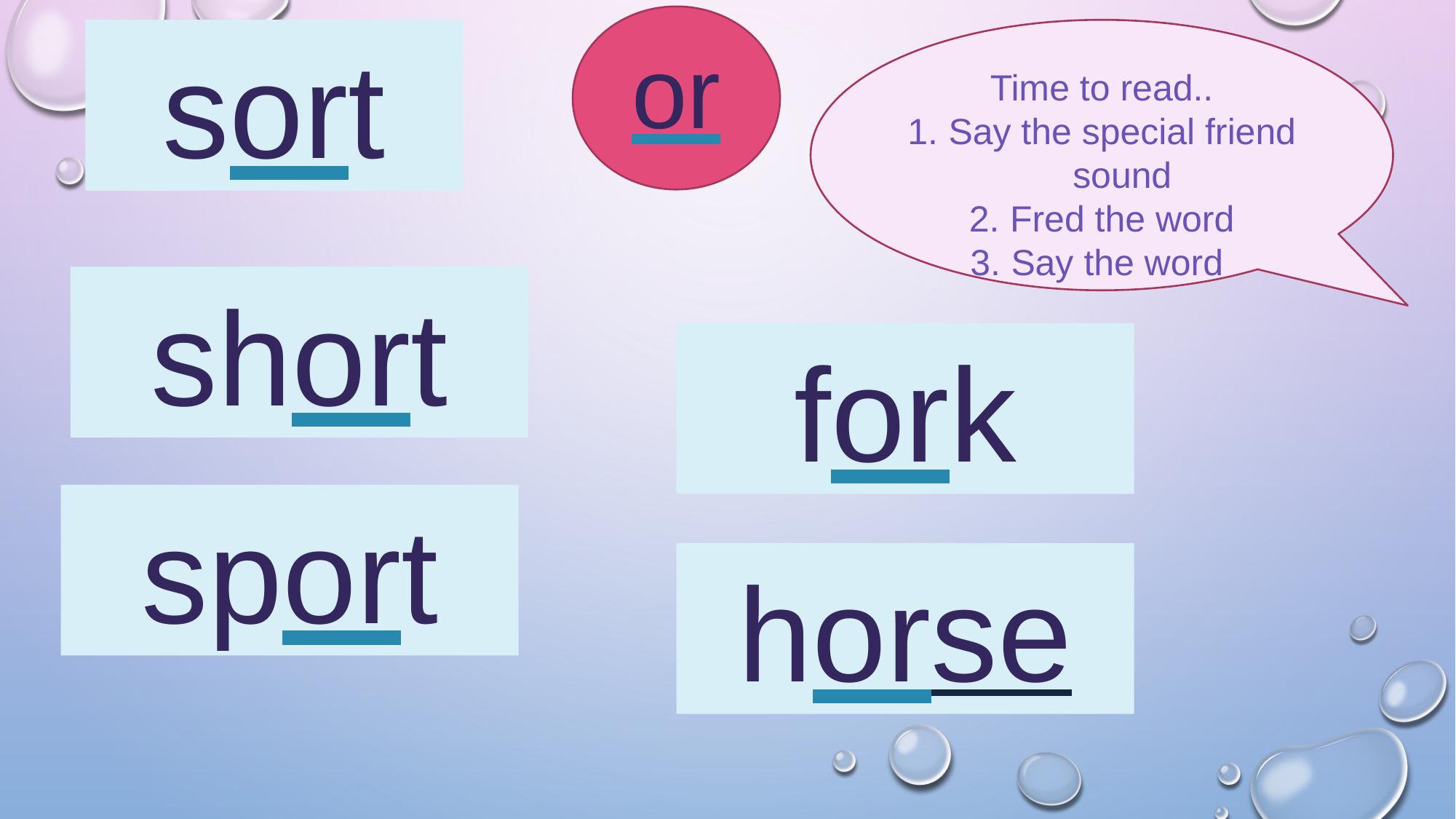

or
sort
Time to read..
Say the special friend sound
Fred the word
Say the word
short
fork
sport
horse